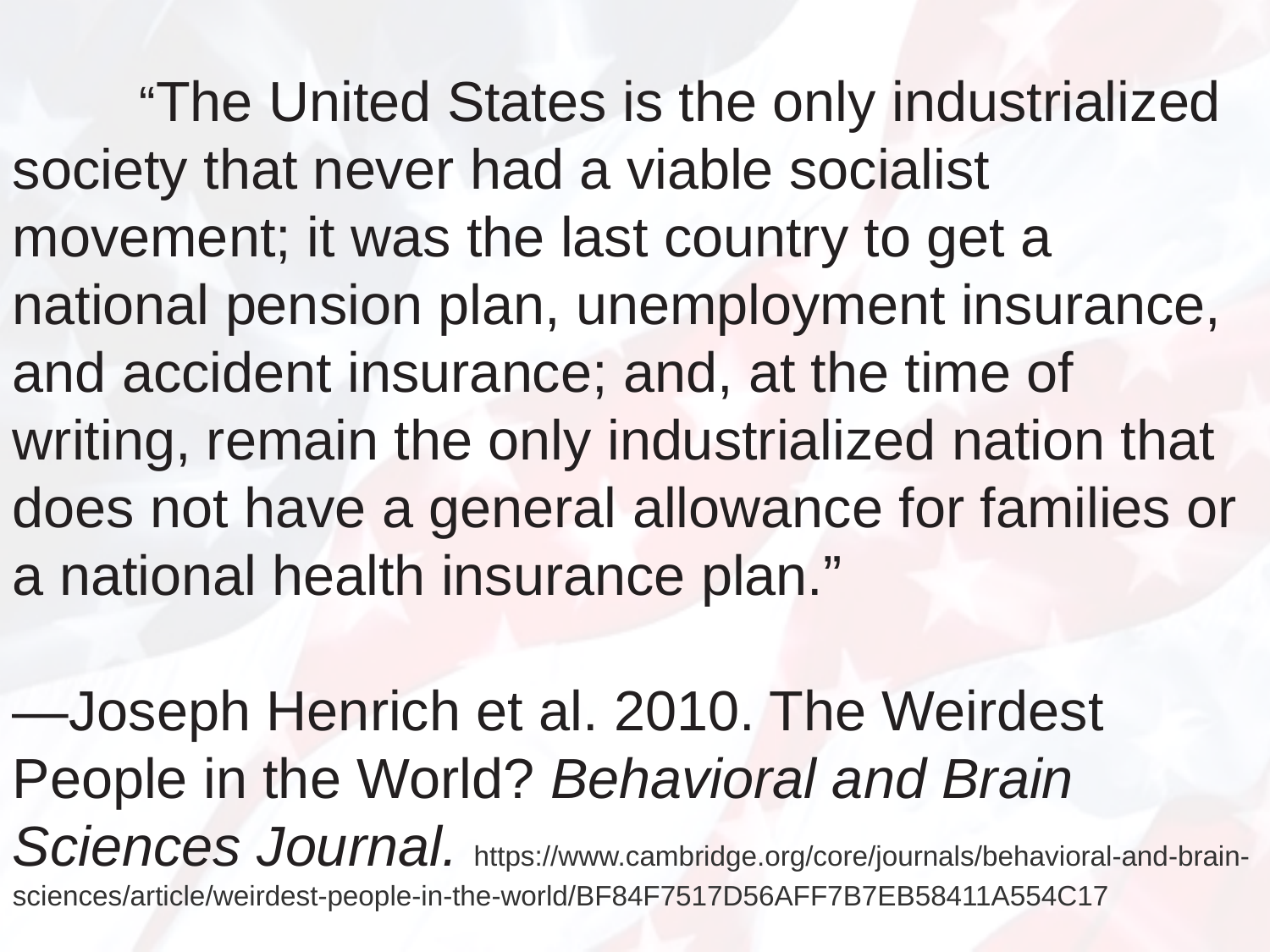

“The United States is the only industrialized society that never had a viable socialist movement; it was the last country to get a national pension plan, unemployment insurance, and accident insurance; and, at the time of writing, remain the only industrialized nation that does not have a general allowance for families or a national health insurance plan.”

—Joseph Henrich et al. 2010. The Weirdest People in the World? Behavioral and Brain Sciences Journal. https://www.cambridge.org/core/journals/behavioral-and-brain-sciences/article/weirdest-people-in-the-world/BF84F7517D56AFF7B7EB58411A554C17

#